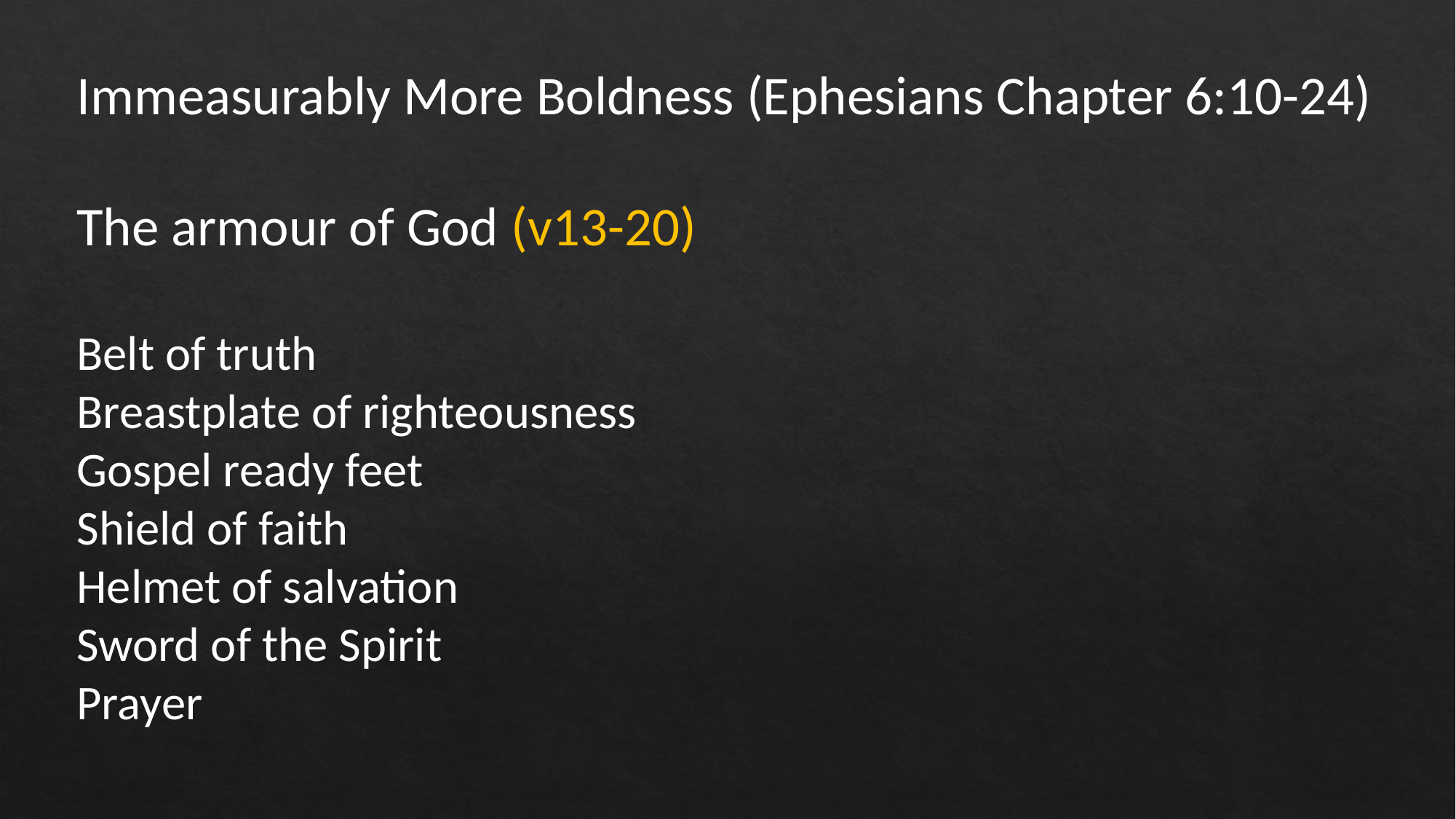

Immeasurably More Boldness (Ephesians Chapter 6:10-24)

The armour of God (v13-20)

Belt of truth
Breastplate of righteousness
Gospel ready feet
Shield of faith
Helmet of salvation
Sword of the Spirit
Prayer